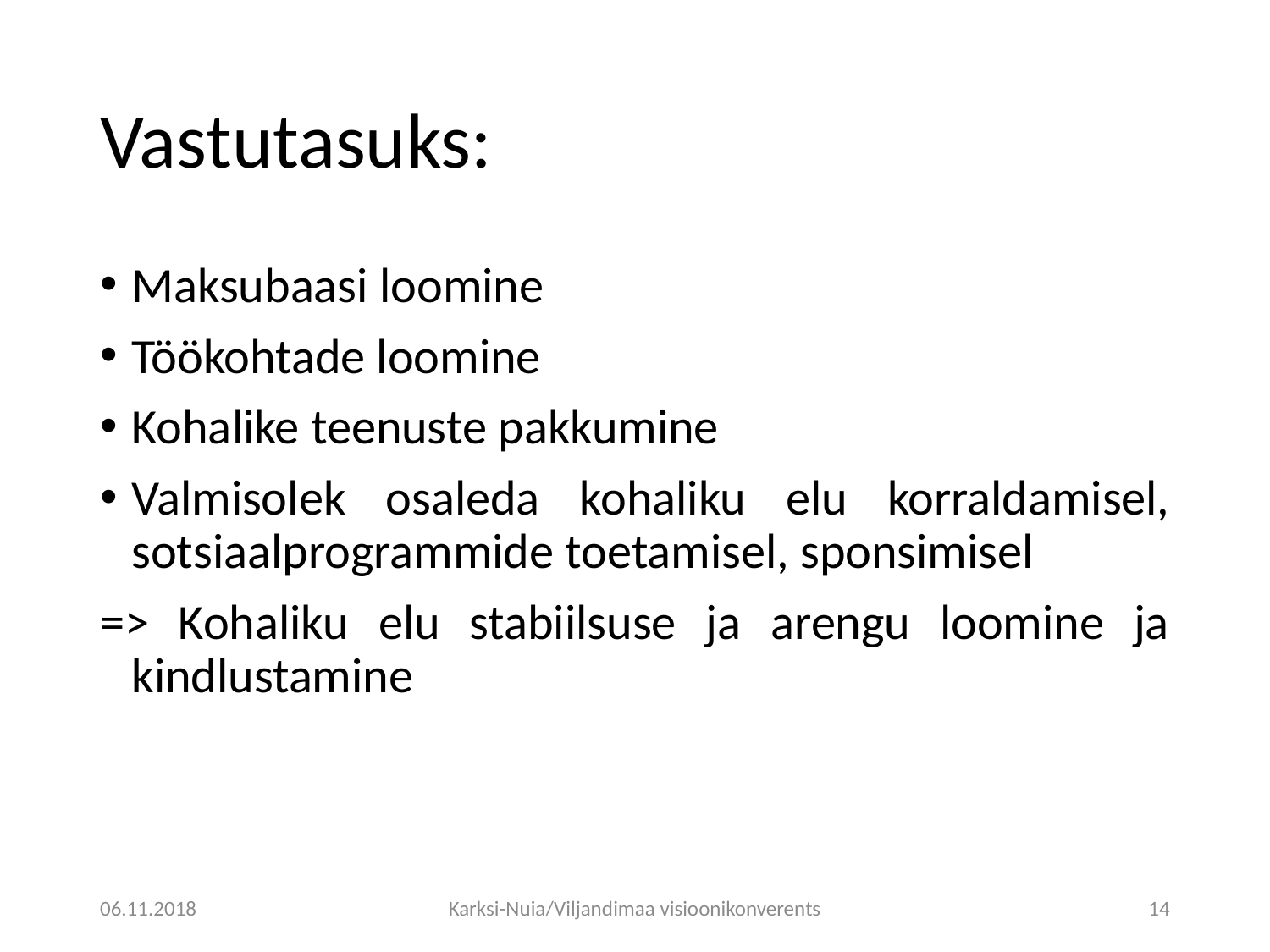

# Vastutasuks:
Maksubaasi loomine
Töökohtade loomine
Kohalike teenuste pakkumine
Valmisolek osaleda kohaliku elu korraldamisel, sotsiaalprogrammide toetamisel, sponsimisel
=> Kohaliku elu stabiilsuse ja arengu loomine ja kindlustamine

06.11.2018
Karksi-Nuia/Viljandimaa visioonikonverents
14